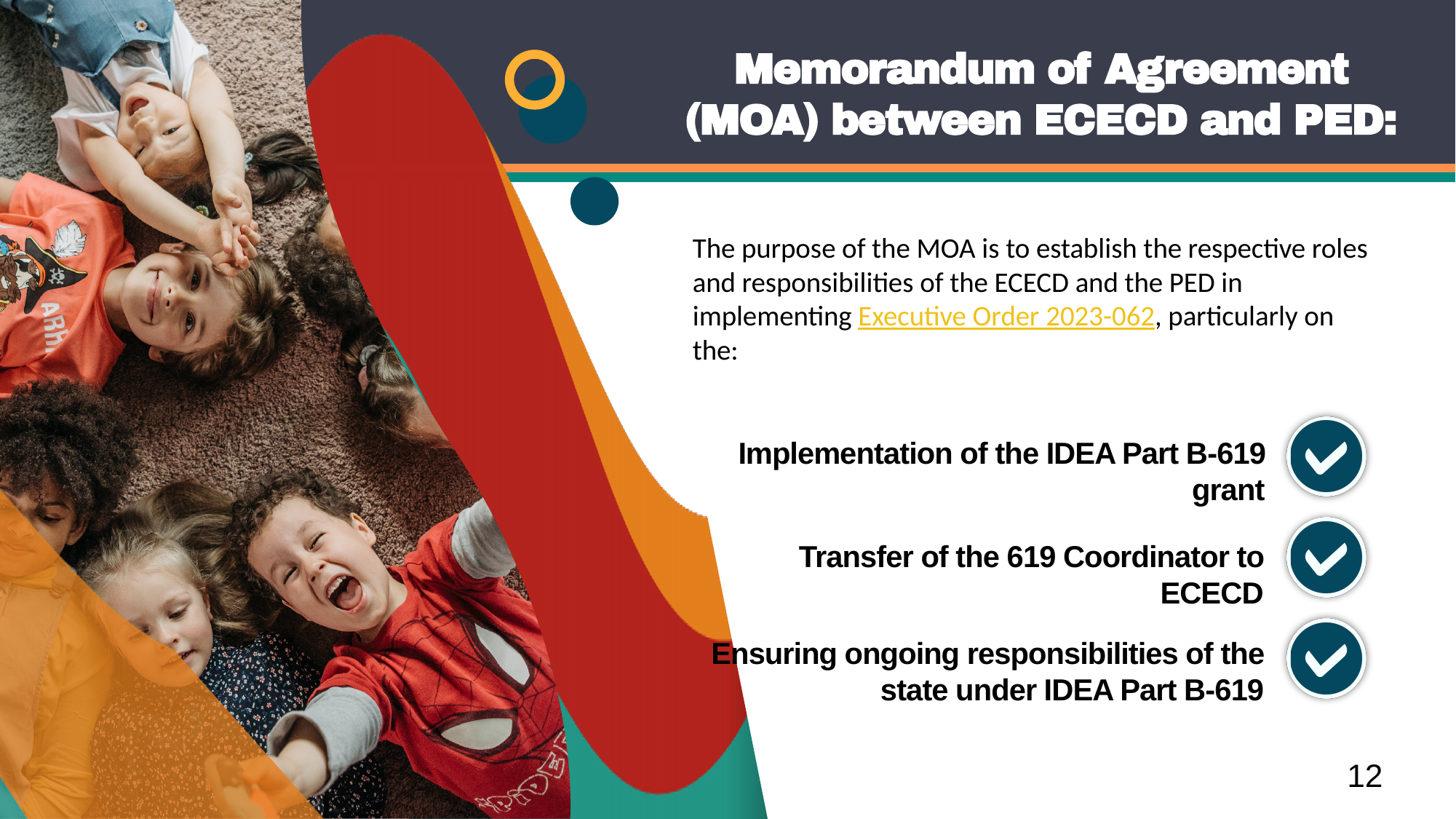

Memorandum of Agreement (MOA) between ECECD and PED:

The purpose of the MOA is to establish the respective roles and responsibilities of the ECECD and the PED in implementing Executive Order 2023-062, particularly on the:

Implementation of the IDEA Part B-619 grant

Transfer of the 619 Coordinator to ECECD

Ensuring ongoing responsibilities of the state under IDEA Part B-619
12